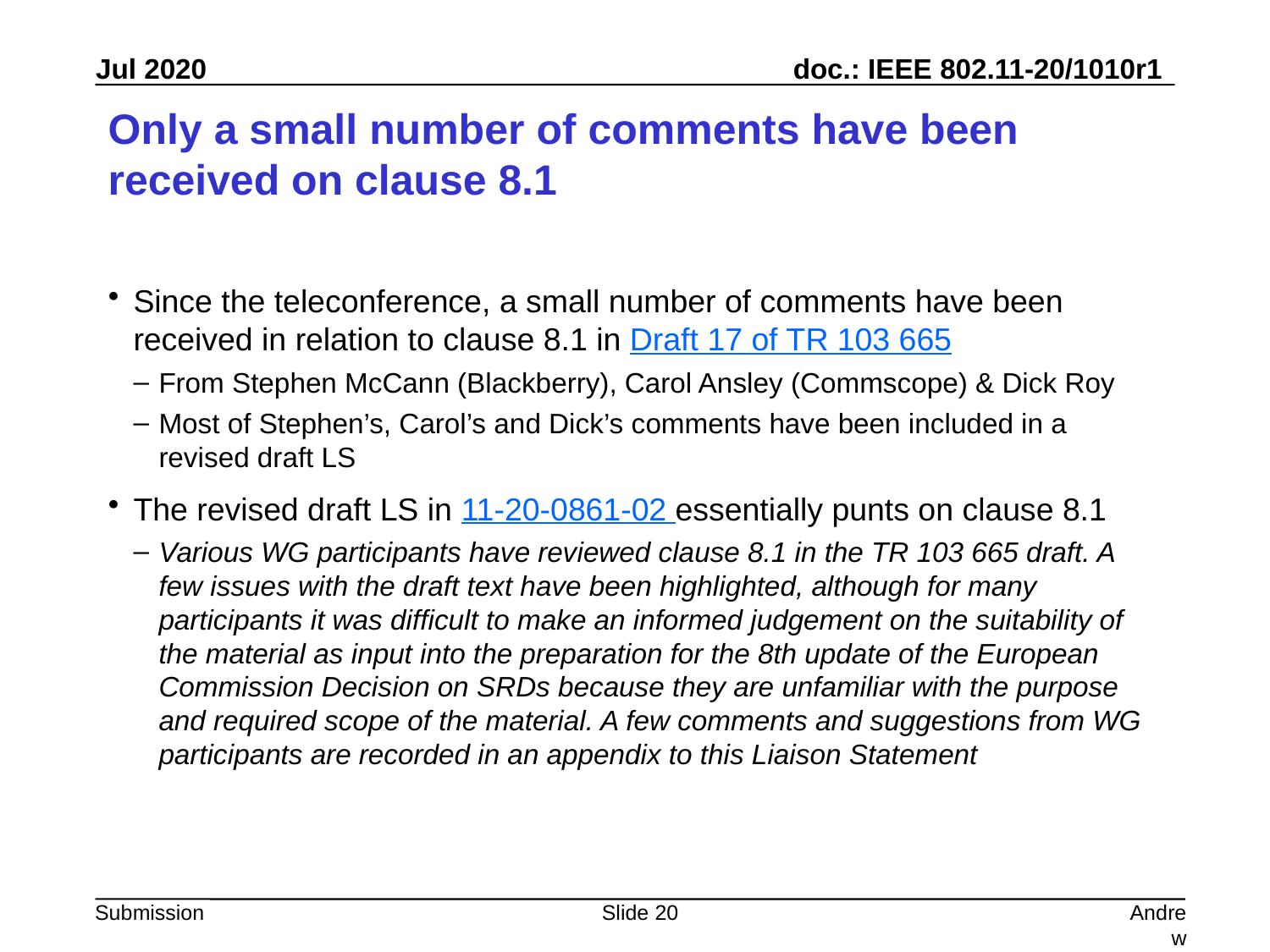

# Only a small number of comments have been received on clause 8.1
Since the teleconference, a small number of comments have been received in relation to clause 8.1 in Draft 17 of TR 103 665
From Stephen McCann (Blackberry), Carol Ansley (Commscope) & Dick Roy
Most of Stephen’s, Carol’s and Dick’s comments have been included in a revised draft LS
The revised draft LS in 11-20-0861-02 essentially punts on clause 8.1
Various WG participants have reviewed clause 8.1 in the TR 103 665 draft. A few issues with the draft text have been highlighted, although for many participants it was difficult to make an informed judgement on the suitability of the material as input into the preparation for the 8th update of the European Commission Decision on SRDs because they are unfamiliar with the purpose and required scope of the material. A few comments and suggestions from WG participants are recorded in an appendix to this Liaison Statement
Slide 20
Andrew Myles, Cisco